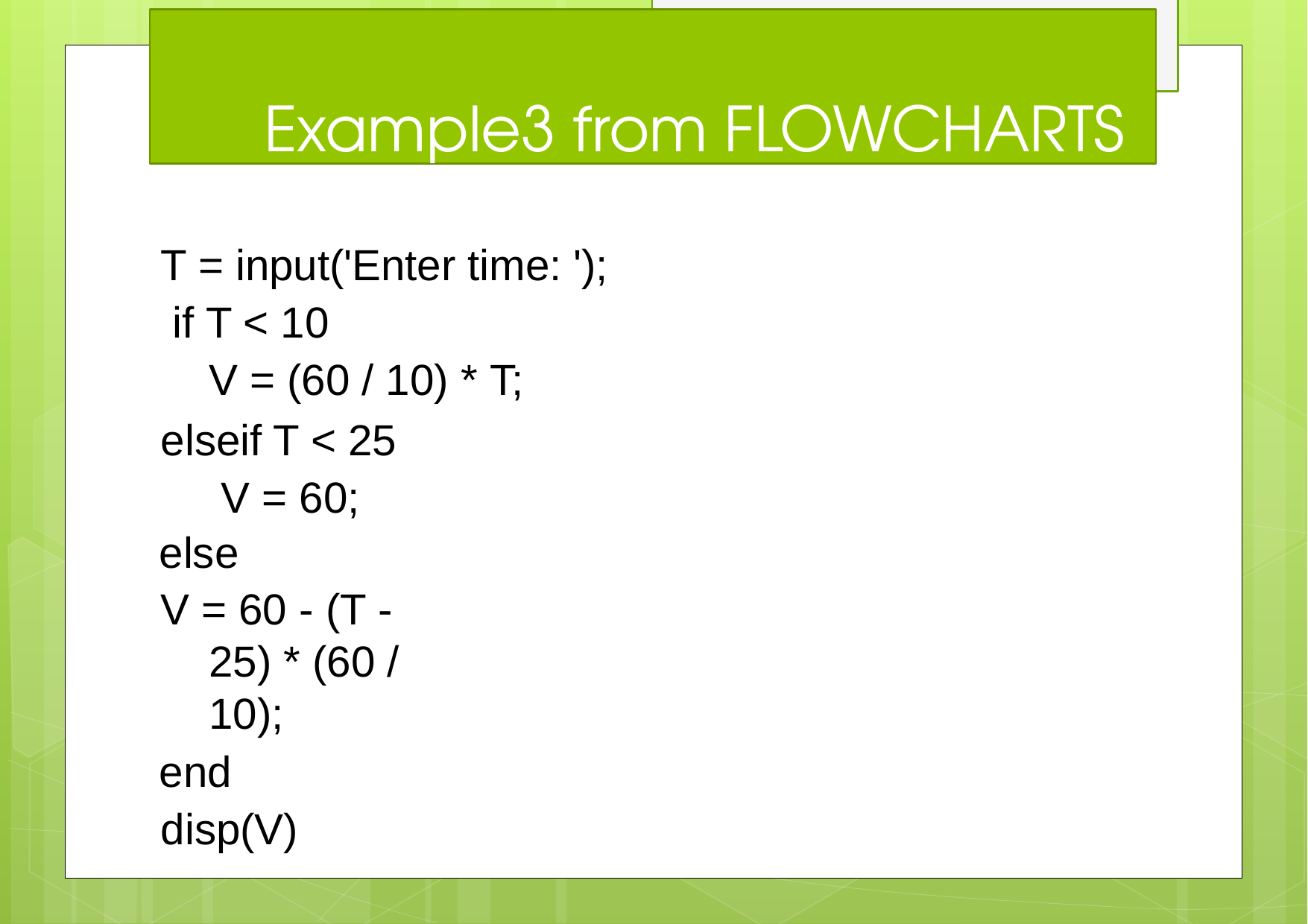

# Example3 from FLOWCHARTS
T = input('Enter time: ');  if T < 10
V = (60 / 10) * T;
elseif T < 25  V = 60;
else
V = 60 - (T - 25) * (60 / 10);
end  disp(V)